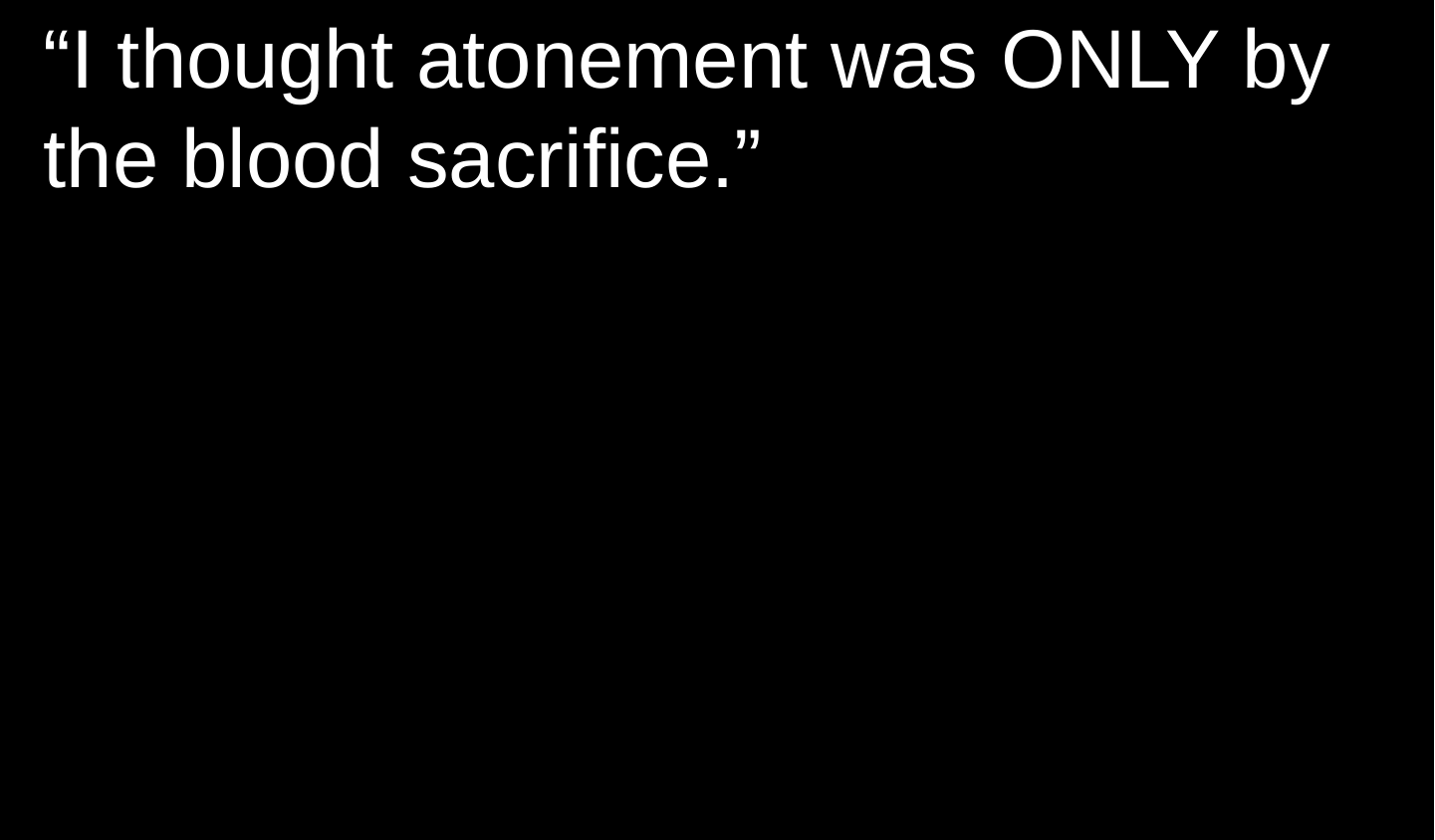

“I thought atonement was ONLY by the blood sacrifice.”